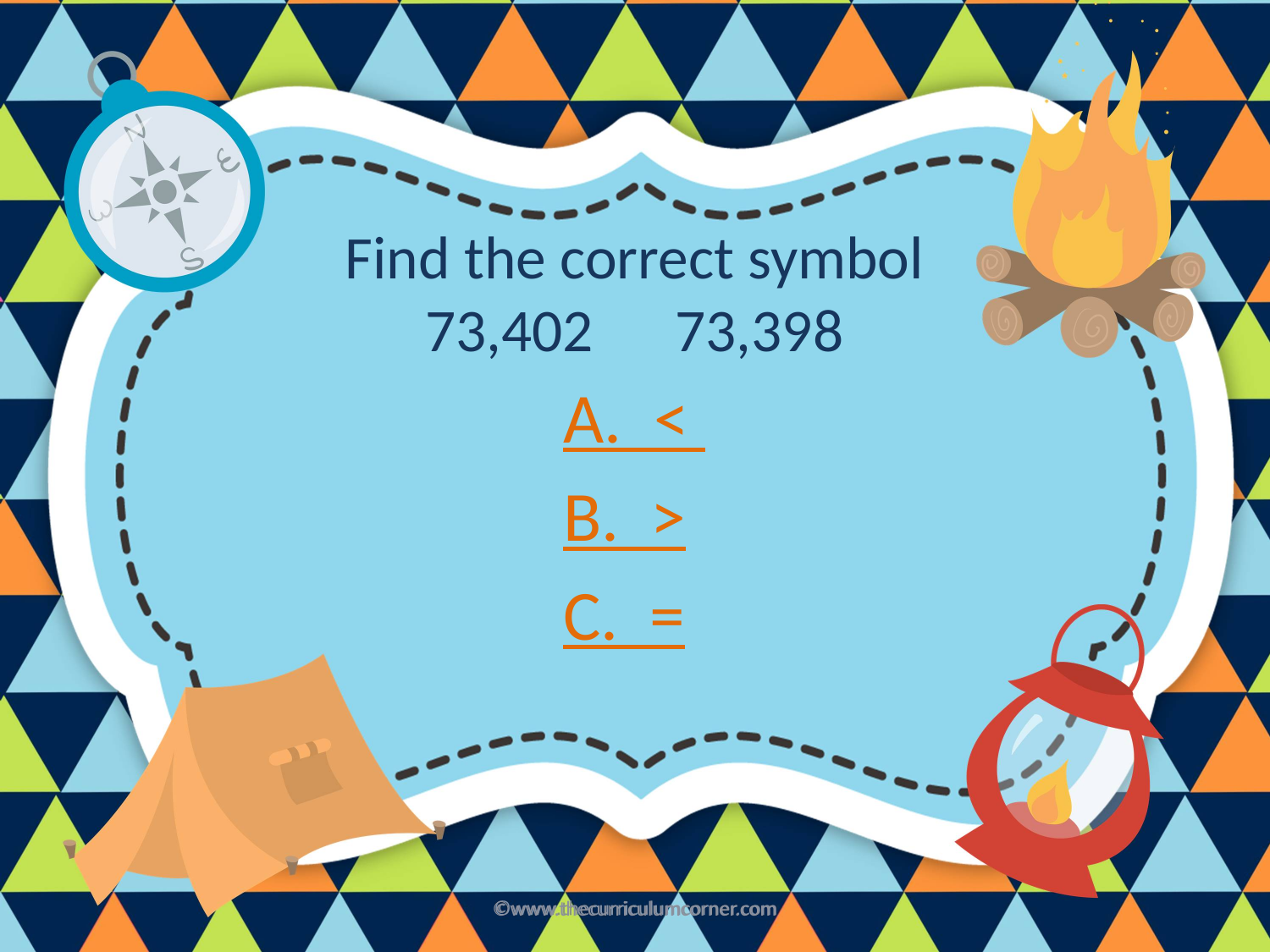

# Find the correct symbol 73,402      73,398
A.  <
B.  >
C.  =
©www.thecurriculumcorner.com